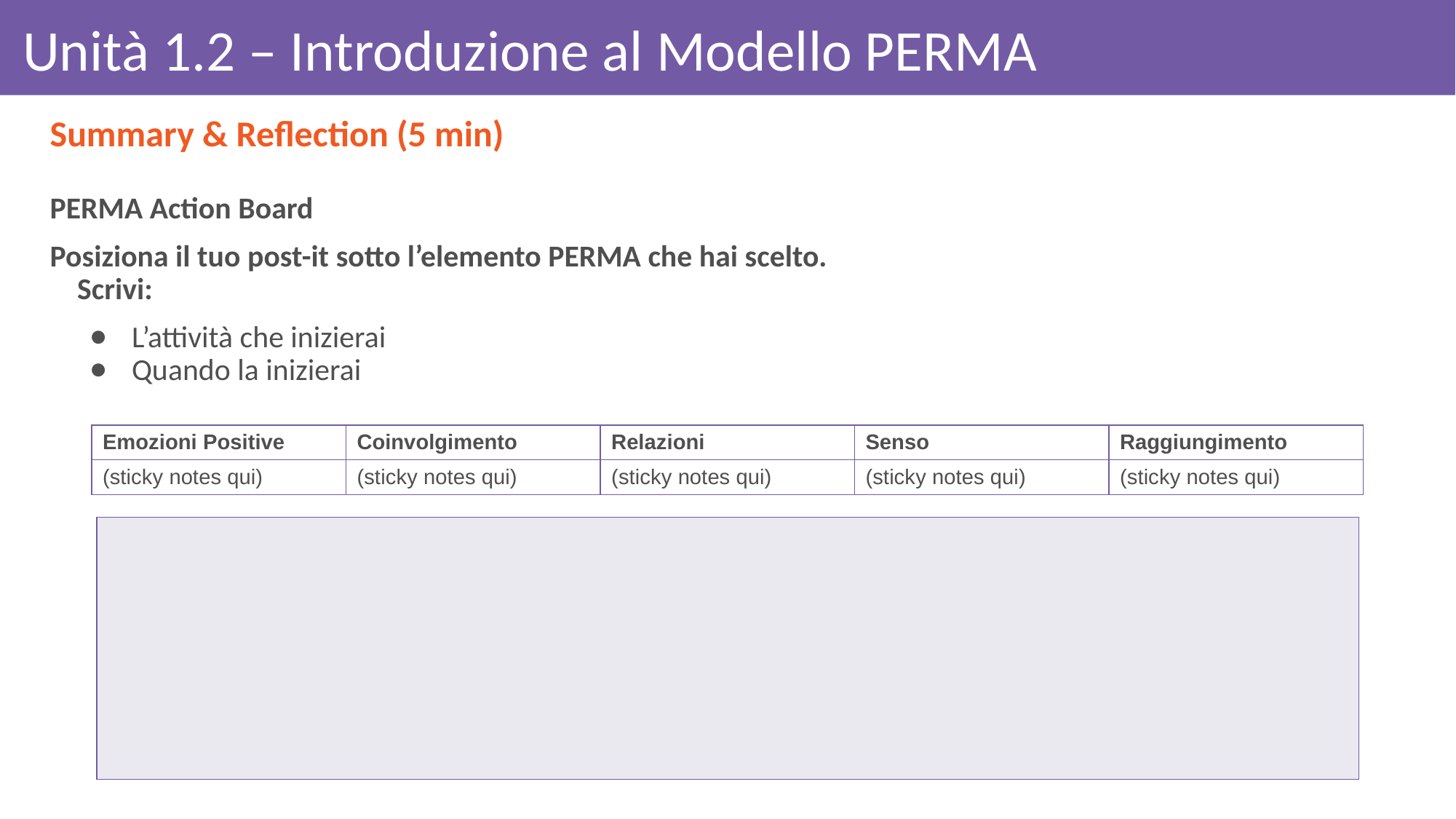

# Unità 1.2 – Introduzione al Modello PERMA
Summary & Reflection (5 min)
PERMA Action Board
Posiziona il tuo post-it sotto l’elemento PERMA che hai scelto.
Scrivi:
L’attività che inizierai
Quando la inizierai

| Emozioni Positive | Coinvolgimento | Relazioni | Senso | Raggiungimento |
| --- | --- | --- | --- | --- |
| (sticky notes qui) | (sticky notes qui) | (sticky notes qui) | (sticky notes qui) | (sticky notes qui) |
|  |
| --- |